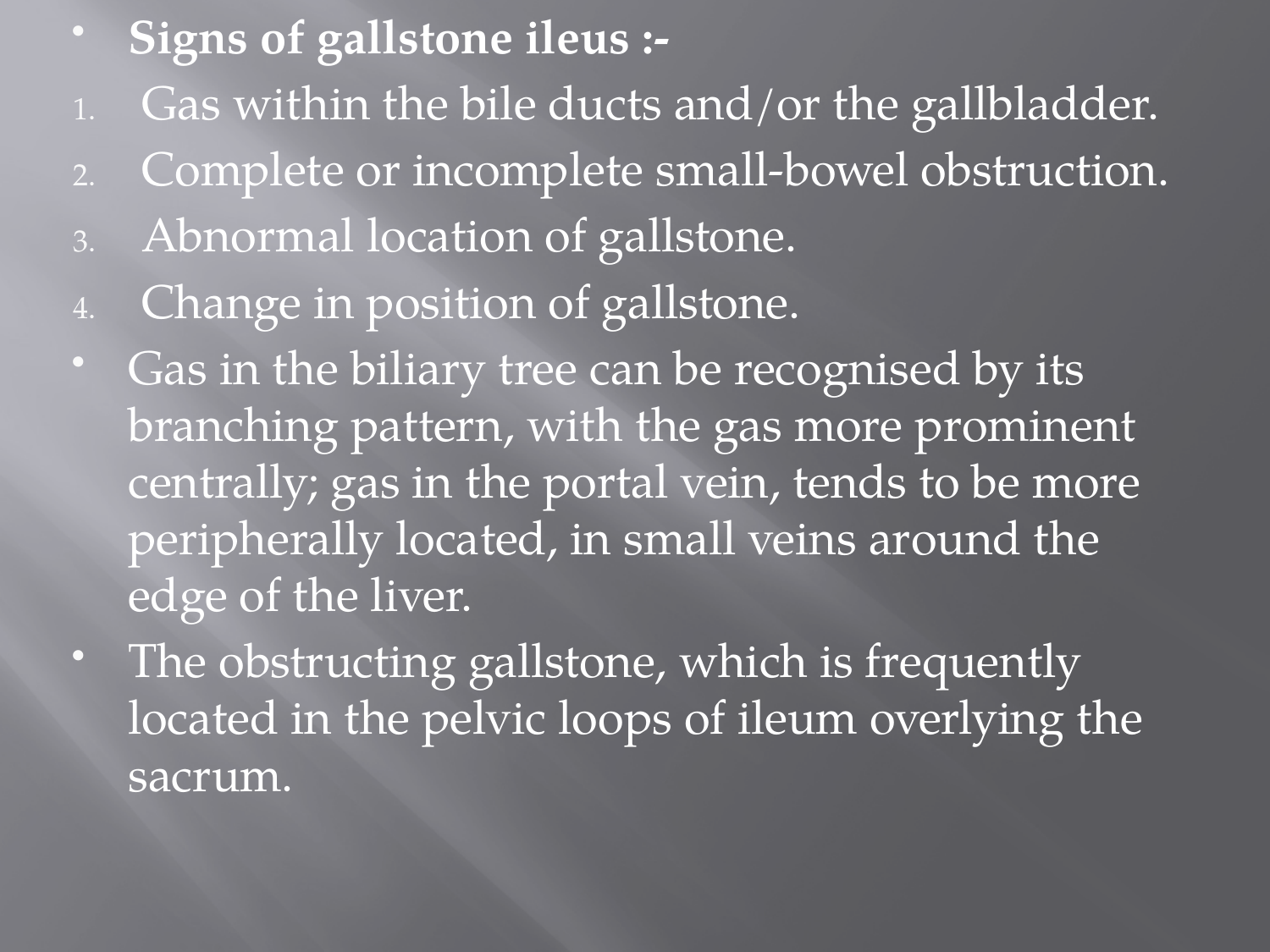

Signs of gallstone ileus :-
Gas within the bile ducts and/or the gallbladder.
Complete or incomplete small-bowel obstruction.
Abnormal location of gallstone.
Change in position of gallstone.
Gas in the biliary tree can be recognised by its branching pattern, with the gas more prominent centrally; gas in the portal vein, tends to be more peripherally located, in small veins around the edge of the liver.
The obstructing gallstone, which is frequently located in the pelvic loops of ileum overlying the sacrum.
#